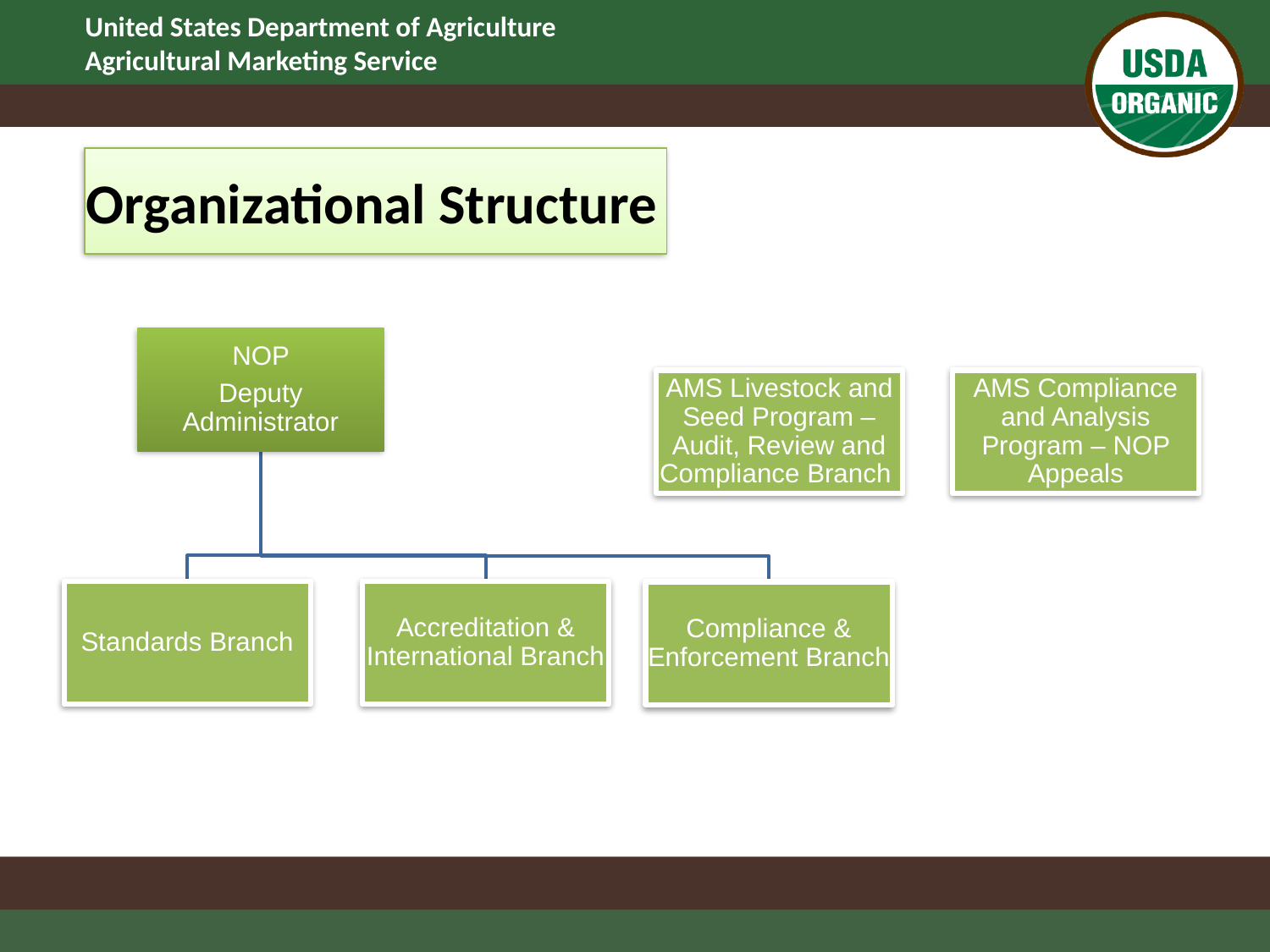

Organizational Structure
NOP
Deputy Administrator
Standards Branch
Accreditation & International Branch
Compliance & Enforcement Branch
AMS Livestock and Seed Program – Audit, Review and Compliance Branch
AMS Compliance and Analysis Program – NOP Appeals